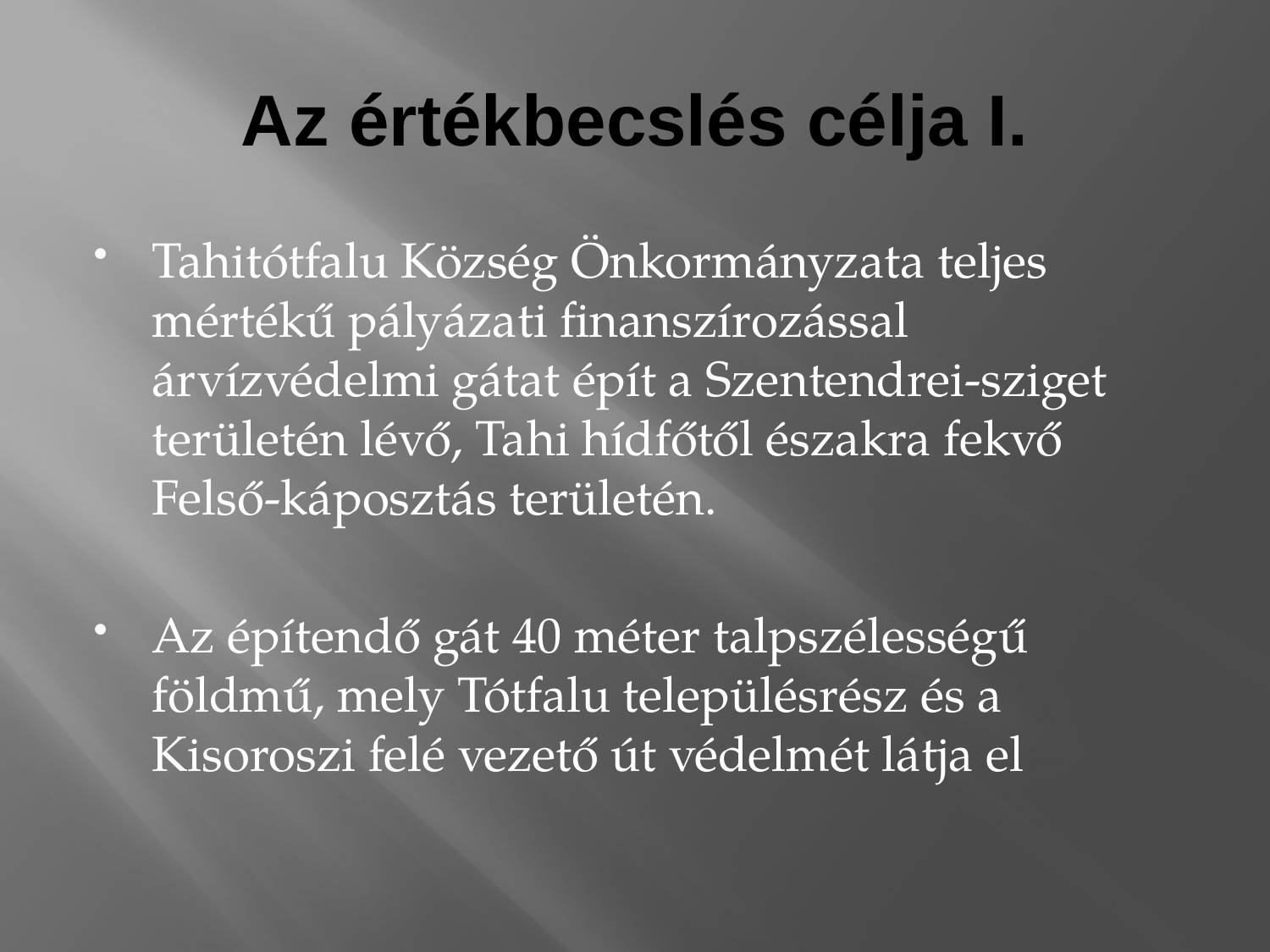

# Az értékbecslés célja I.
Tahitótfalu Község Önkormányzata teljes mértékű pályázati finanszírozással árvízvédelmi gátat épít a Szentendrei-sziget területén lévő, Tahi hídfőtől északra fekvő Felső-káposztás területén.

Az építendő gát 40 méter talpszélességű földmű, mely Tótfalu településrész és a Kisoroszi felé vezető út védelmét látja el